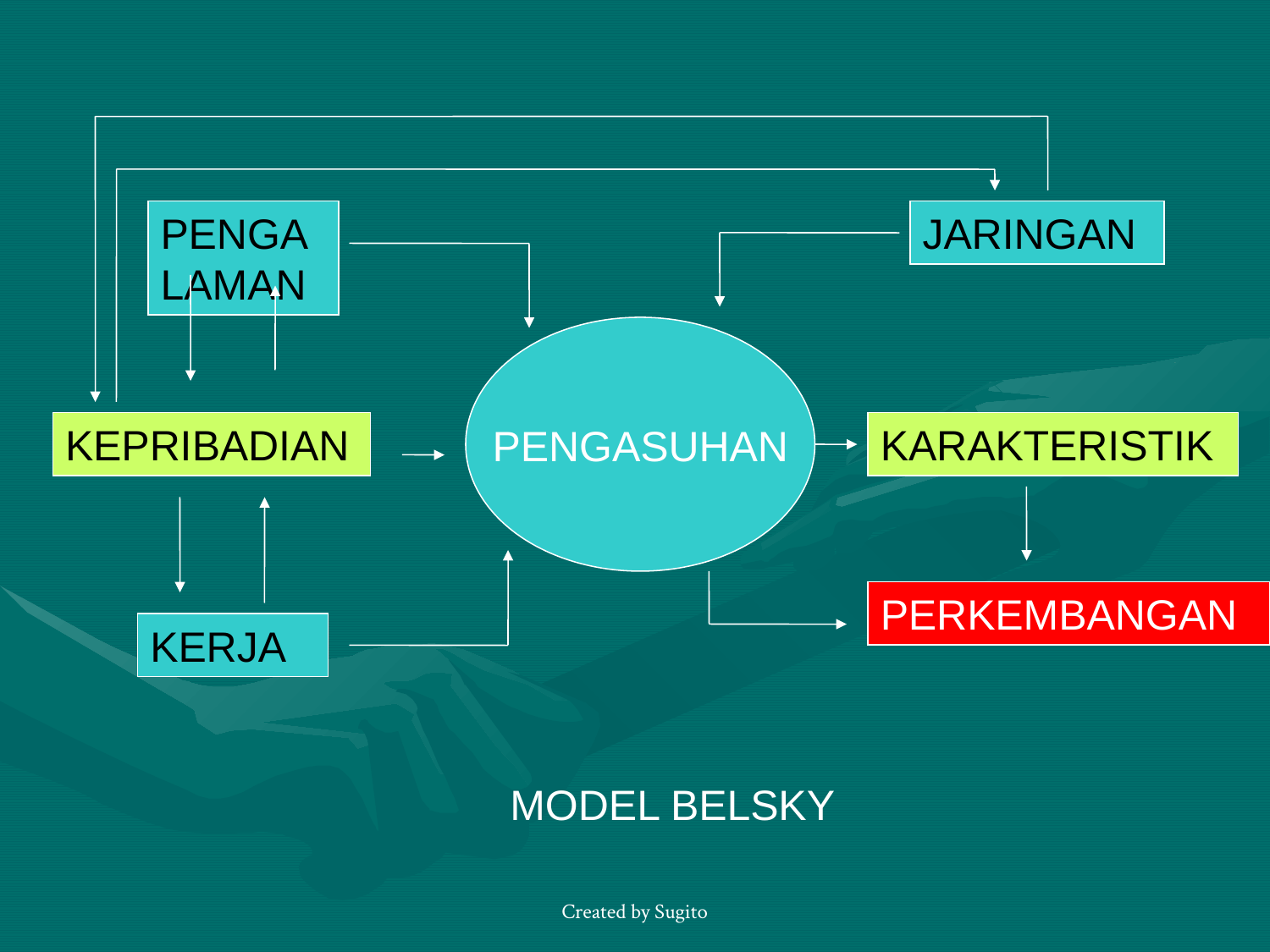

PENGALAMAN
JARINGAN

PENGASUHAN

KEPRIBADIAN
KARAKTERISTIK

PERKEMBANGAN
KERJA

MODEL BELSKY
Created by Sugito